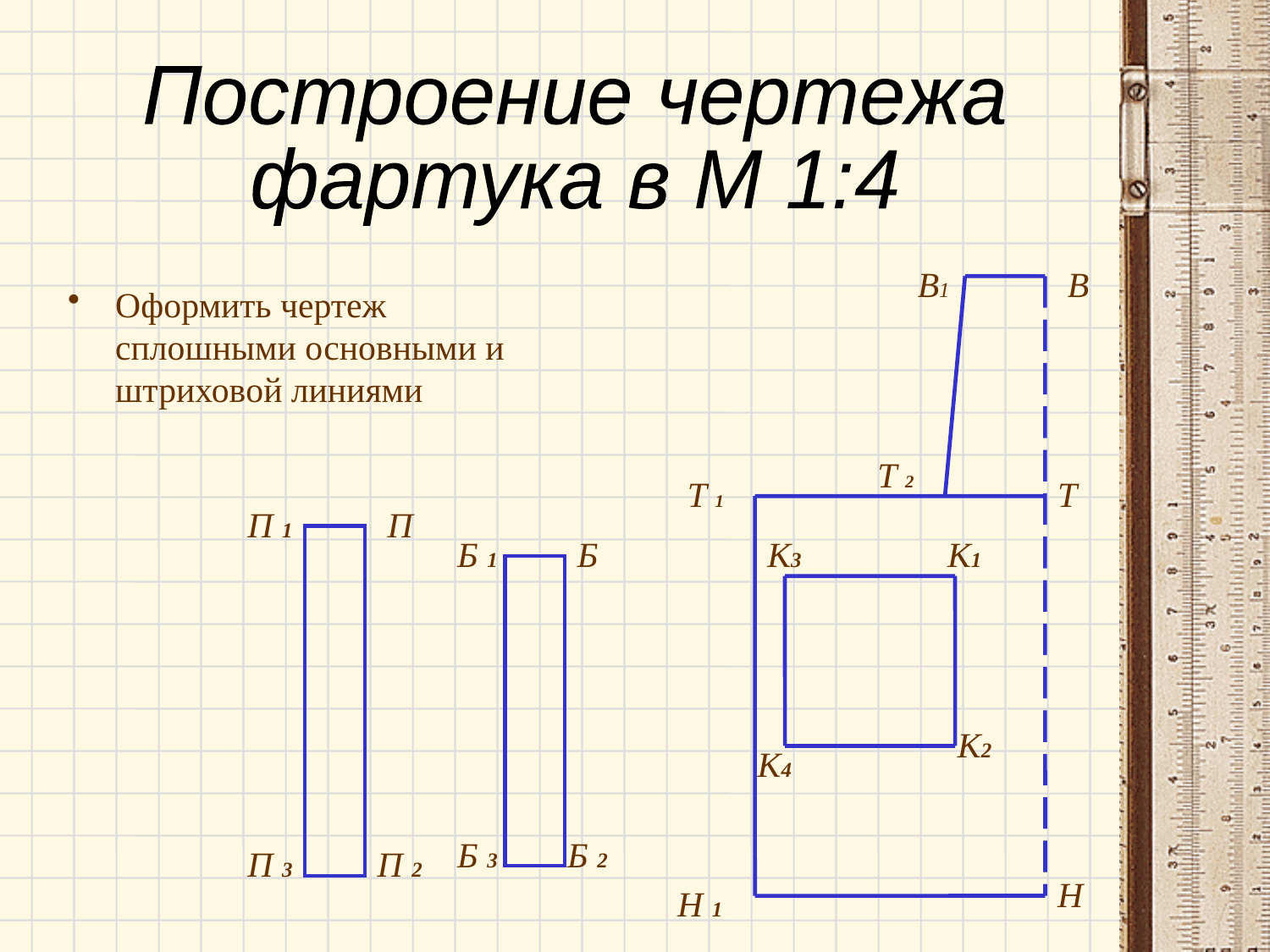

Построение чертежа
фартука в М 1:4
В1
В
Оформить чертеж сплошными основными и штриховой линиями

Т 2
Т 1
Т
П 1
П

Б 1
Б
К3
К1

К2
К4

Б 3
Б 2
П 3
П 2
Н
Н 1